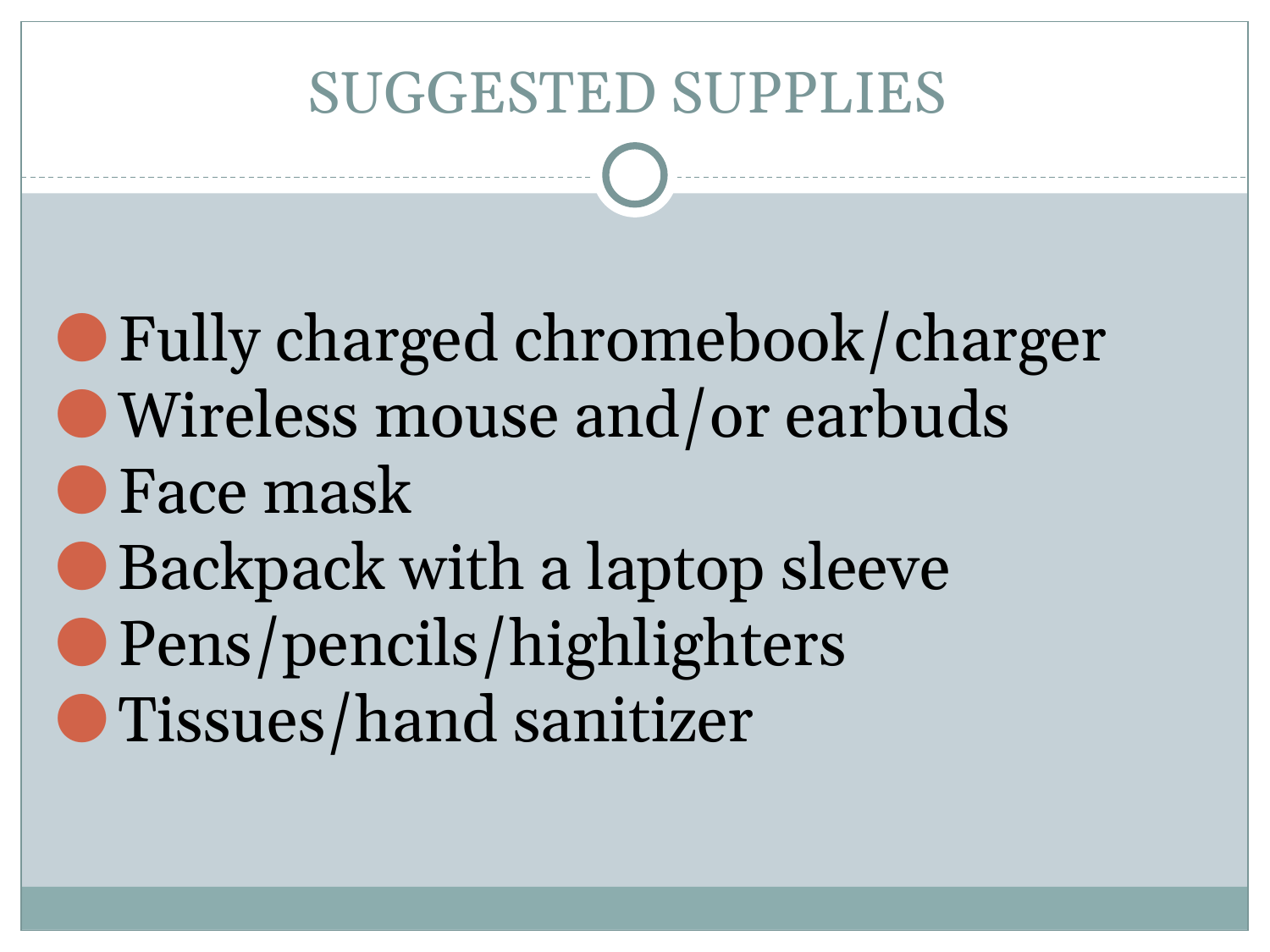

# SUGGESTED SUPPLIES

Fully charged chromebook/charger
Wireless mouse and/or earbuds
Face mask
Backpack with a laptop sleeve
Pens/pencils/highlighters
Tissues/hand sanitizer